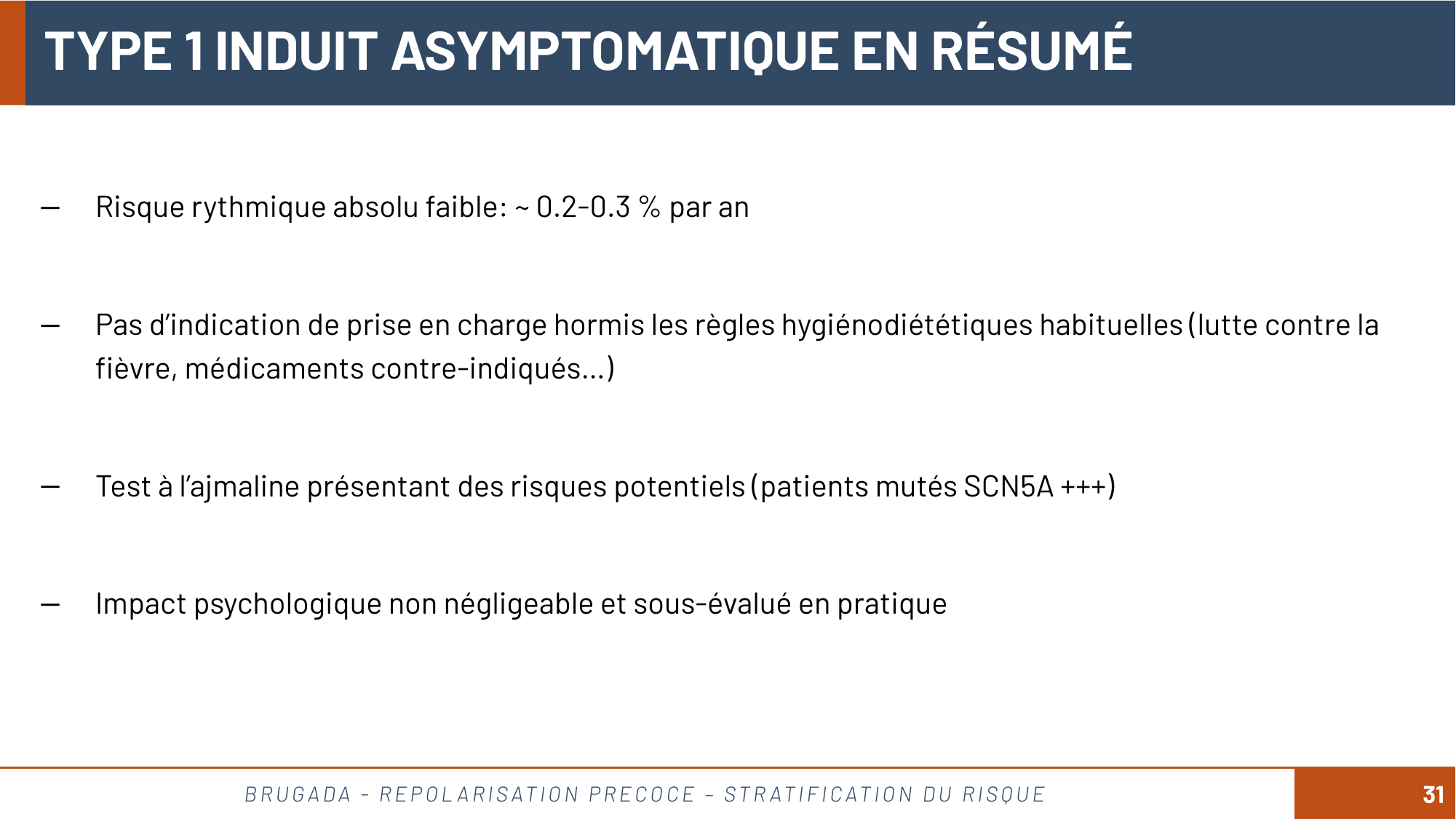

# TYPE 1 INDUIT ASYMPTOMATIQUE EN RÉSUMÉ
Risque rythmique absolu faible: ~ 0.2-0.3 % par an

Pas d’indication de prise en charge hormis les règles hygiénodiététiques habituelles (lutte contre la fièvre, médicaments contre-indiqués…)

Test à l’ajmaline présentant des risques potentiels (patients mutés SCN5A +++)

Impact psychologique non négligeable et sous-évalué en pratique